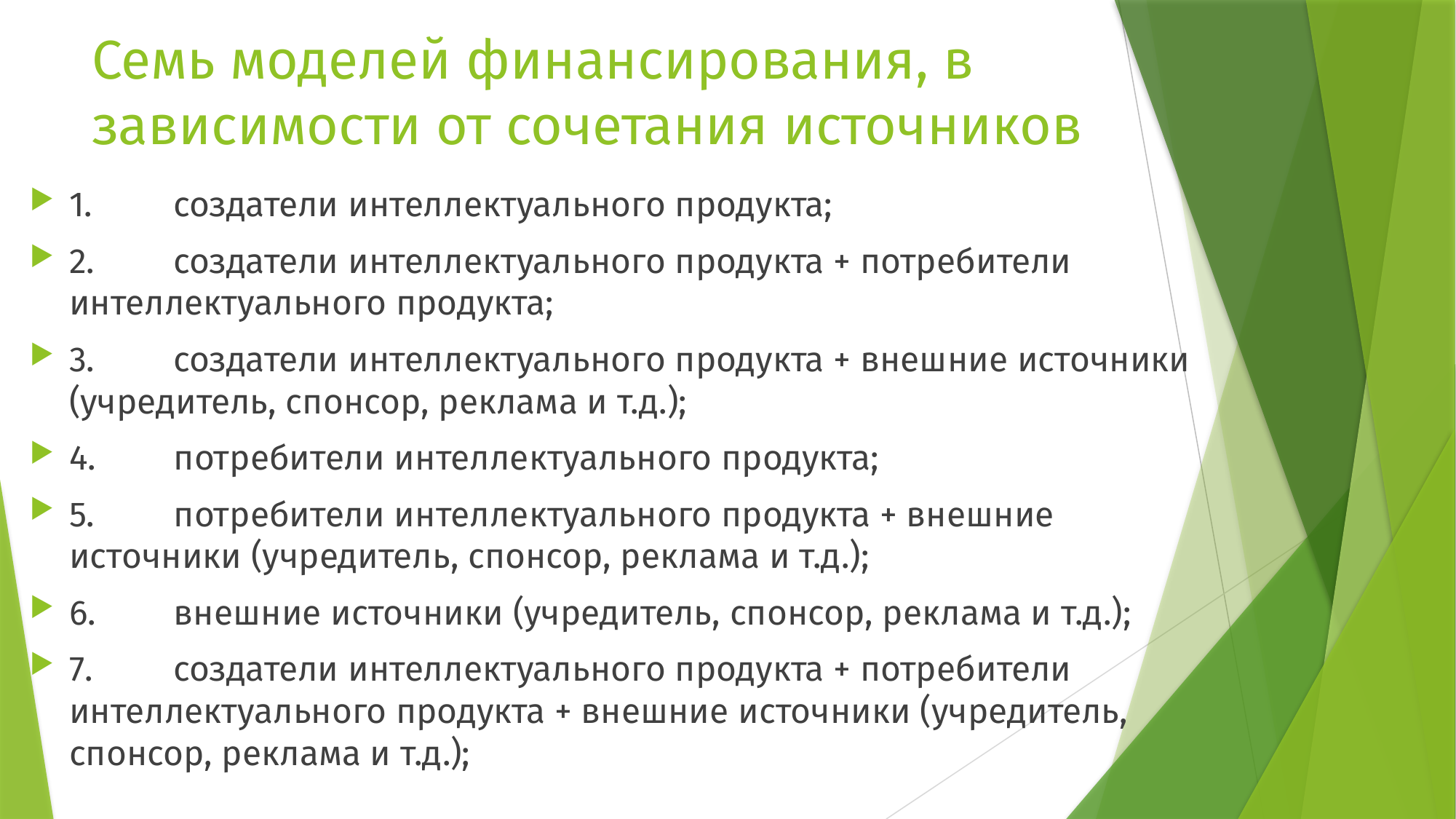

# Семь моделей финансирования, в зависимости от сочетания источников
1.	создатели интеллектуального продукта;
2.	создатели интеллектуального продукта + потребители интеллектуального продукта;
3.	создатели интеллектуального продукта + внешние источники (учредитель, спонсор, реклама и т.д.);
4.	потребители интеллектуального продукта;
5.	потребители интеллектуального продукта + внешние источники (учредитель, спонсор, реклама и т.д.);
6.	внешние источники (учредитель, спонсор, реклама и т.д.);
7.	создатели интеллектуального продукта + потребители интеллектуального продукта + внешние источники (учредитель, спонсор, реклама и т.д.);